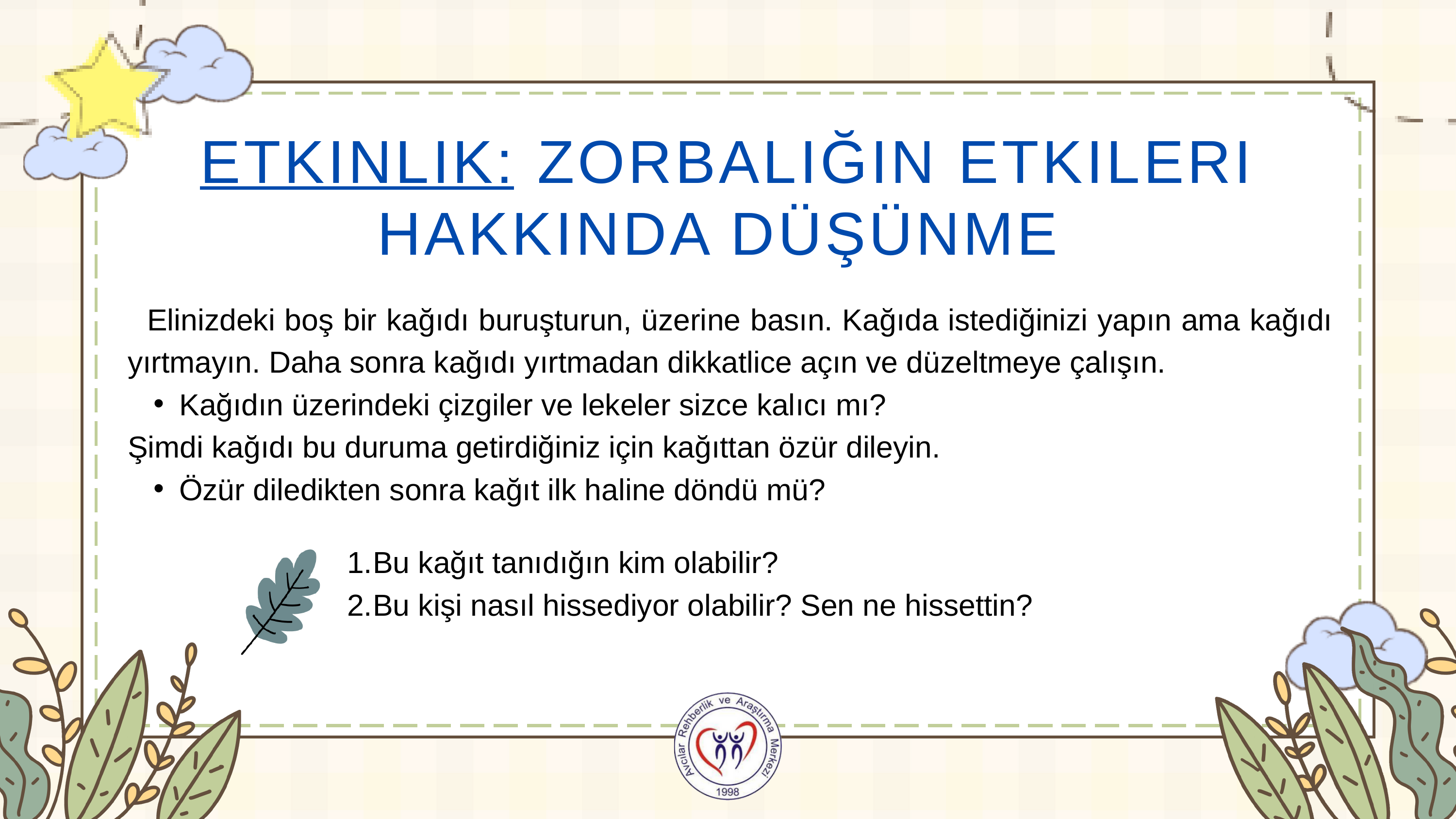

ETKINLIK: ZORBALIĞIN ETKILERI HAKKINDA DÜŞÜNME
  Elinizdeki boş bir kağıdı buruşturun, üzerine basın. Kağıda istediğinizi yapın ama kağıdı yırtmayın. Daha sonra kağıdı yırtmadan dikkatlice açın ve düzeltmeye çalışın.
Kağıdın üzerindeki çizgiler ve lekeler sizce kalıcı mı?
Şimdi kağıdı bu duruma getirdiğiniz için kağıttan özür dileyin.
Özür diledikten sonra kağıt ilk haline döndü mü?
Bu kağıt tanıdığın kim olabilir?
Bu kişi nasıl hissediyor olabilir? Sen ne hissettin?